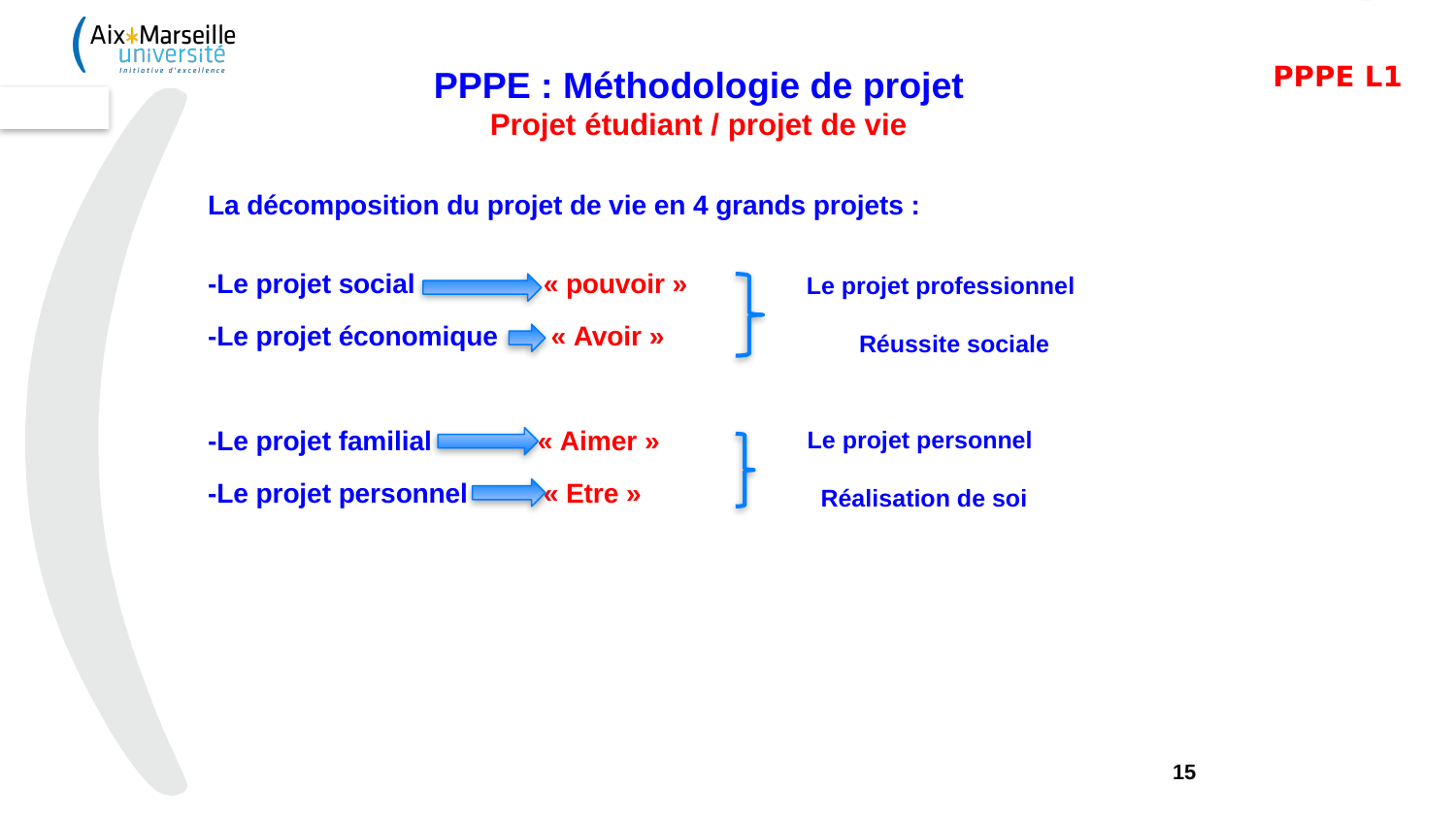

PPPE L1

PPPE : Méthodologie de projet
Projet étudiant / projet de vie

La décomposition du projet de vie en 4 grands projets :
-Le projet social                 « pouvoir »
-Le projet économique       « Avoir »
-Le projet familial              « Aimer »
-Le projet personnel          « Etre »
Le projet professionnel

    Réussite sociale

Le projet personnel

  Réalisation de soi

15